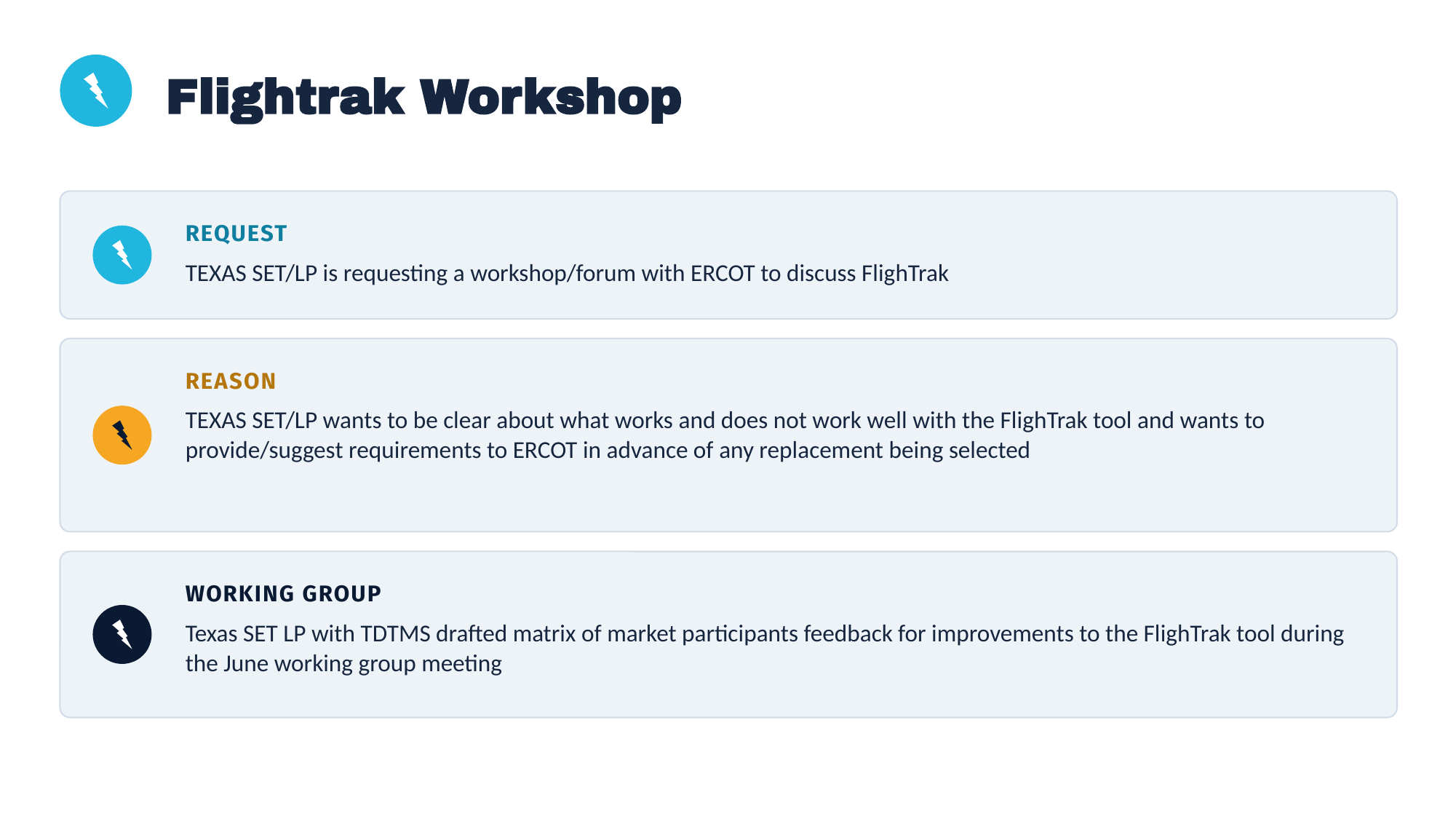

Flightrak Workshop

REQUEST

TEXAS SET/LP is requesting a workshop/forum with ERCOT to discuss FlighTrak

REASON
TEXAS SET/LP wants to be clear about what works and does not work well with the FlighTrak tool and wants to provide/suggest requirements to ERCOT in advance of any replacement being selected

WORKING GROUP

Texas SET LP with TDTMS drafted matrix of market participants feedback for improvements to the FlighTrak tool during the June working group meeting